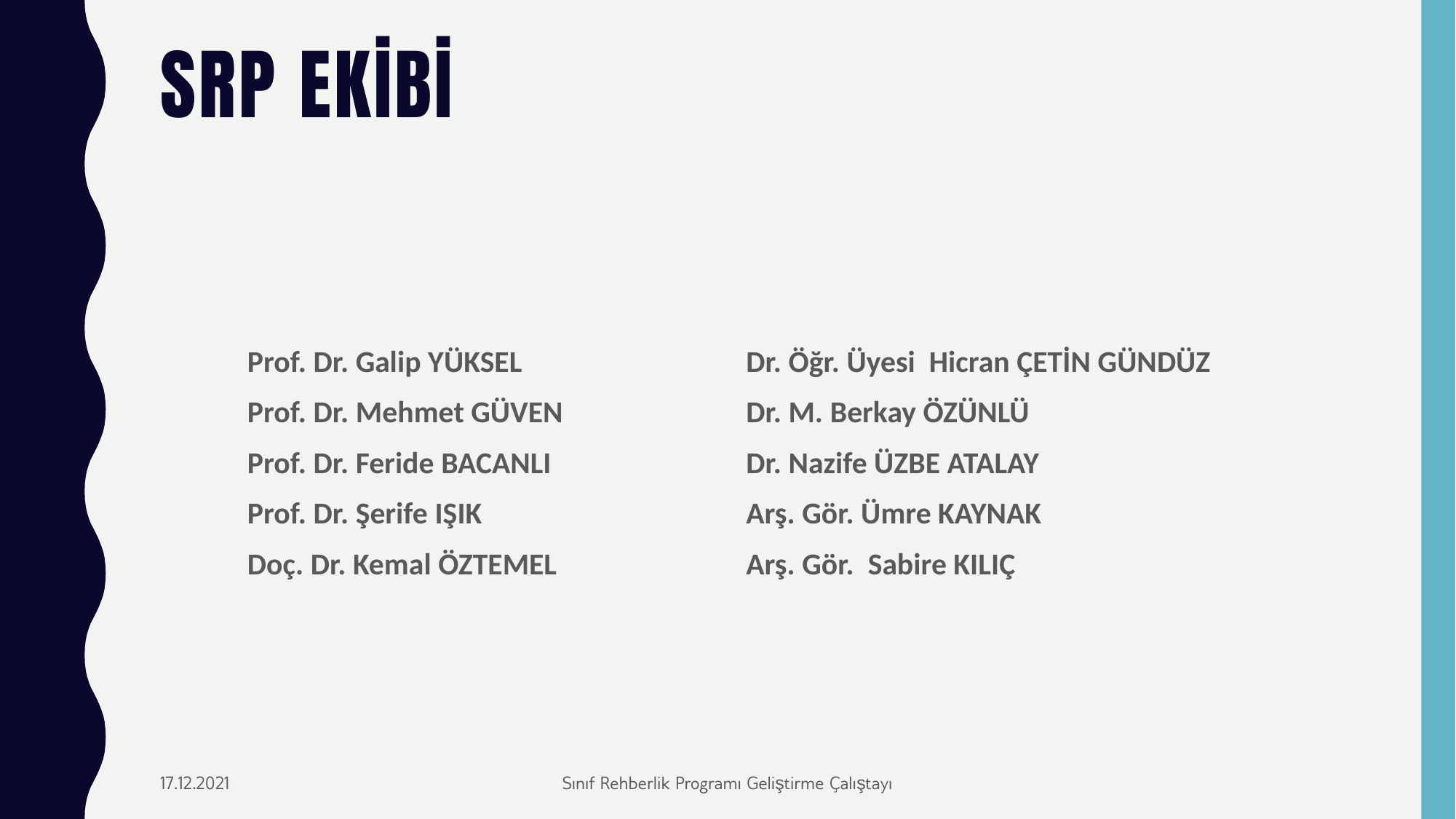

# SRP Ekibi
Prof. Dr. Galip YÜKSEL
Prof. Dr. Mehmet GÜVEN
Prof. Dr. Feride BACANLI
Prof. Dr. Şerife IŞIK
Doç. Dr. Kemal ÖZTEMEL
Dr. Öğr. Üyesi  Hicran ÇETİN GÜNDÜZ
Dr. M. Berkay ÖZÜNLÜ
Dr. Nazife ÜZBE ATALAY
Arş. Gör. Ümre KAYNAK
Arş. Gör.  Sabire KILIÇ

17.12.2021
Sınıf Rehberlik Programı Geliştirme Çalıştayı